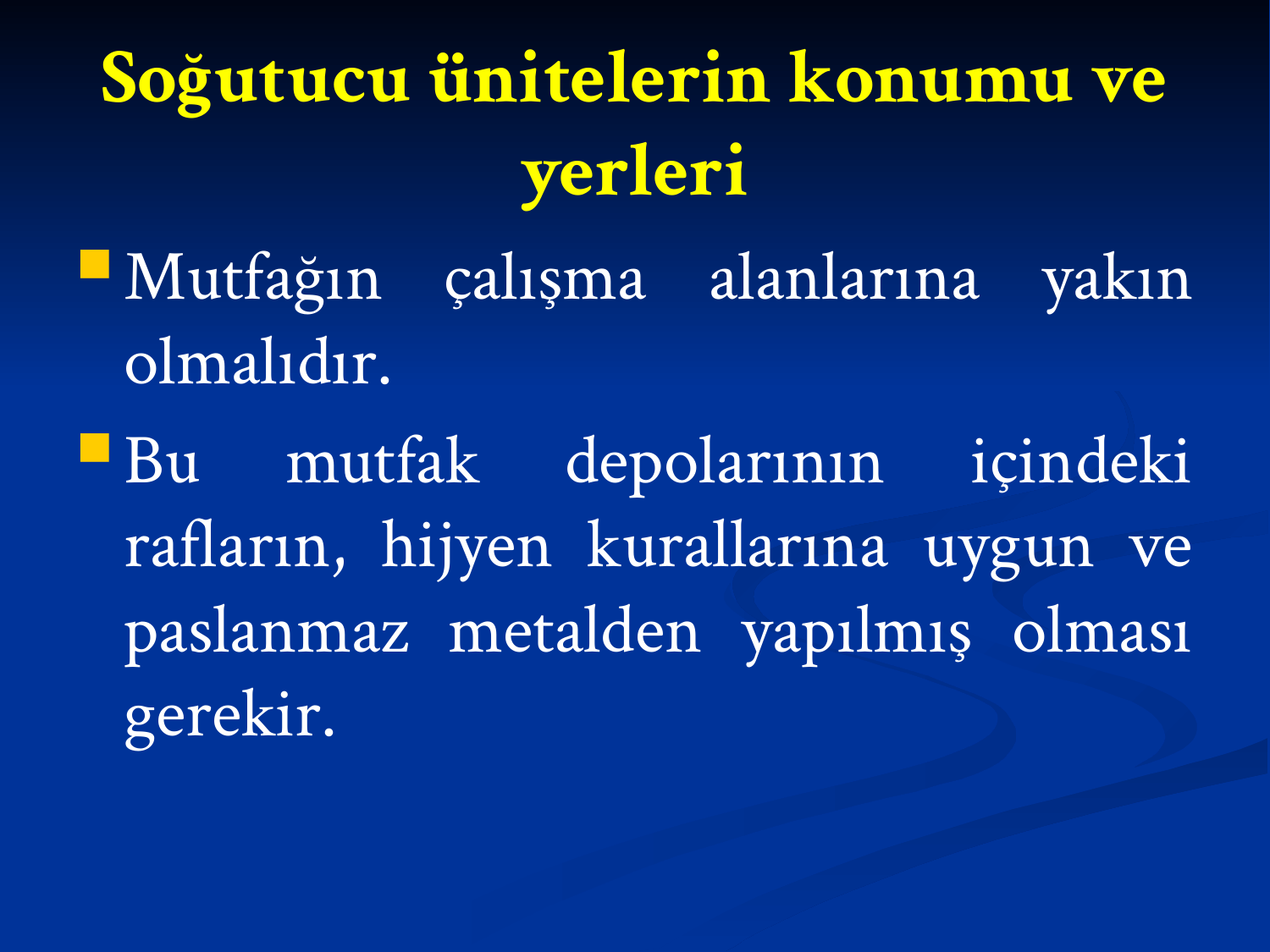

# Soğutucu ünitelerin konumu ve yerleri
Mutfağın çalışma alanlarına yakın olmalıdır.
Bu mutfak depolarının içindeki rafların, hijyen kurallarına uygun ve paslanmaz metalden yapılmış olması gerekir.